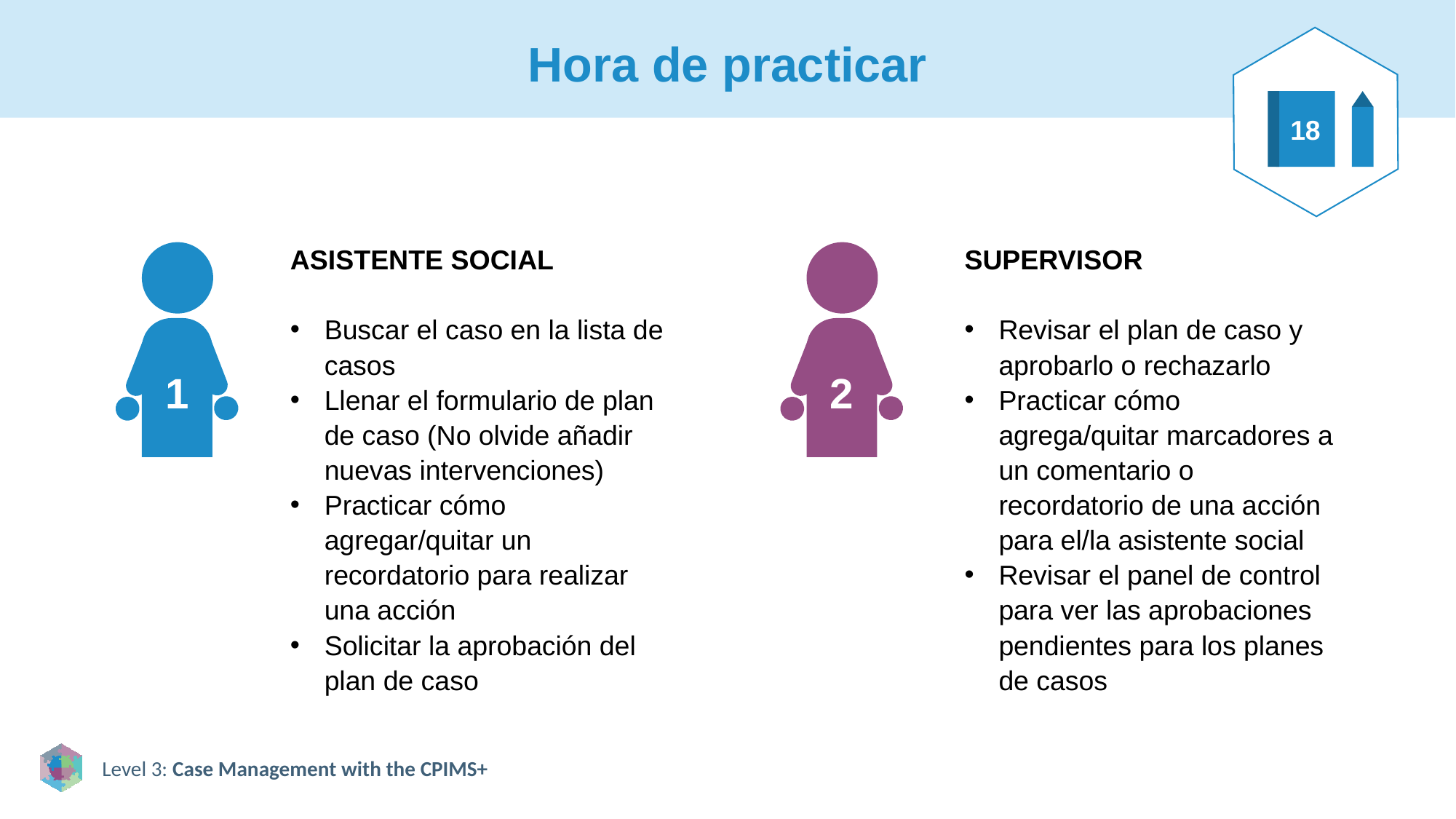

# Hora de practicar

18

ASISTENTE SOCIAL

Buscar el caso en la lista de casos
Llenar el formulario de plan de caso (No olvide añadir nuevas intervenciones)
Practicar cómo agregar/quitar un recordatorio para realizar una acción
Solicitar la aprobación del plan de caso
SUPERVISOR

Revisar el plan de caso y aprobarlo o rechazarlo
Practicar cómo agrega/quitar marcadores a un comentario o recordatorio de una acción para el/la asistente social
Revisar el panel de control para ver las aprobaciones pendientes para los planes de casos

1

2